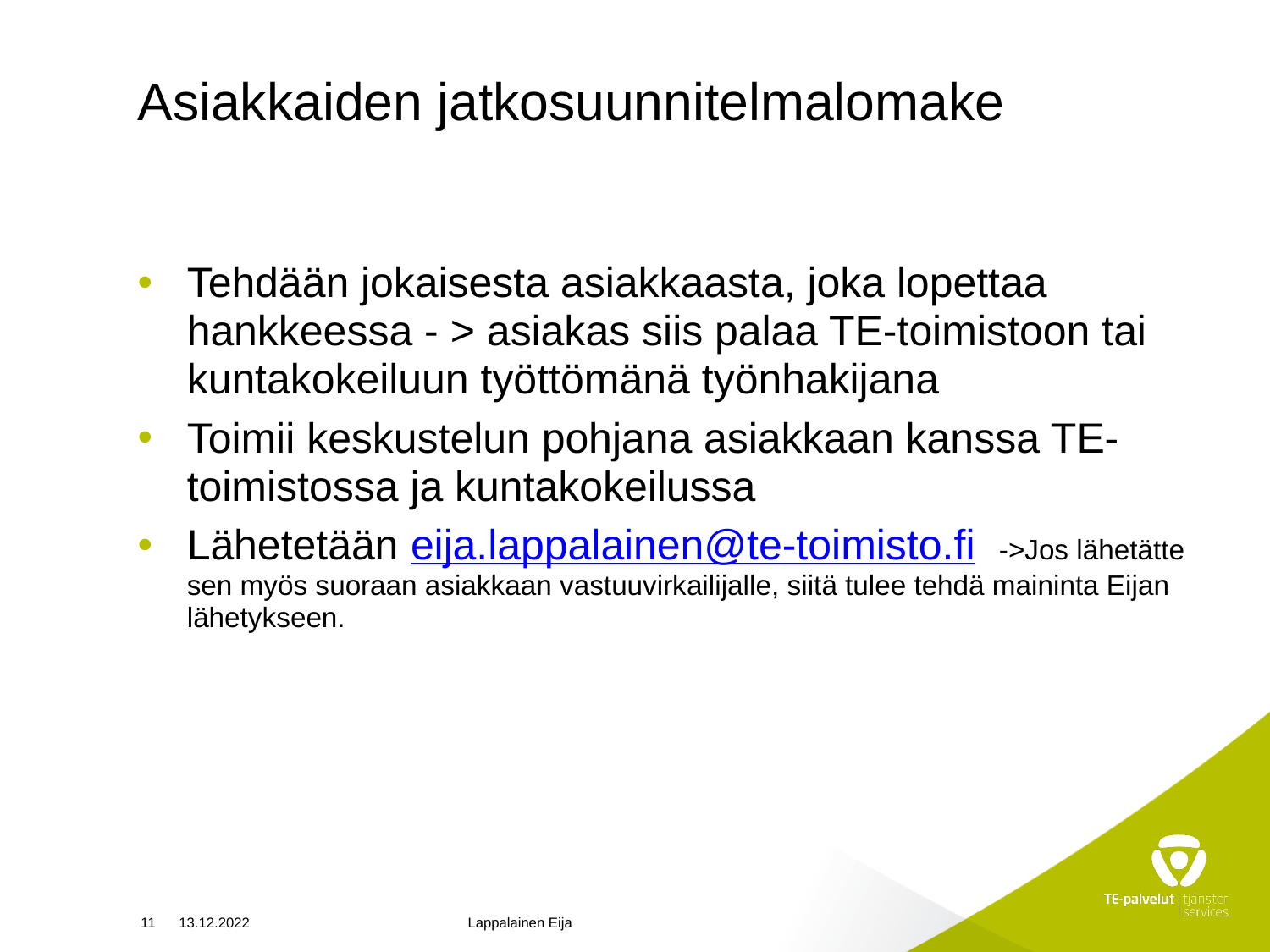

# Asiakkaiden jatkosuunnitelmalomake
Tehdään jokaisesta asiakkaasta, joka lopettaa hankkeessa - > asiakas siis palaa TE-toimistoon tai kuntakokeiluun työttömänä työnhakijana
Toimii keskustelun pohjana asiakkaan kanssa TE-toimistossa ja kuntakokeilussa
Lähetetään eija.lappalainen@te-toimisto.fi  ->Jos lähetätte sen myös suoraan asiakkaan vastuuvirkailijalle, siitä tulee tehdä maininta Eijan lähetykseen.

11
13.12.2022
Lappalainen Eija